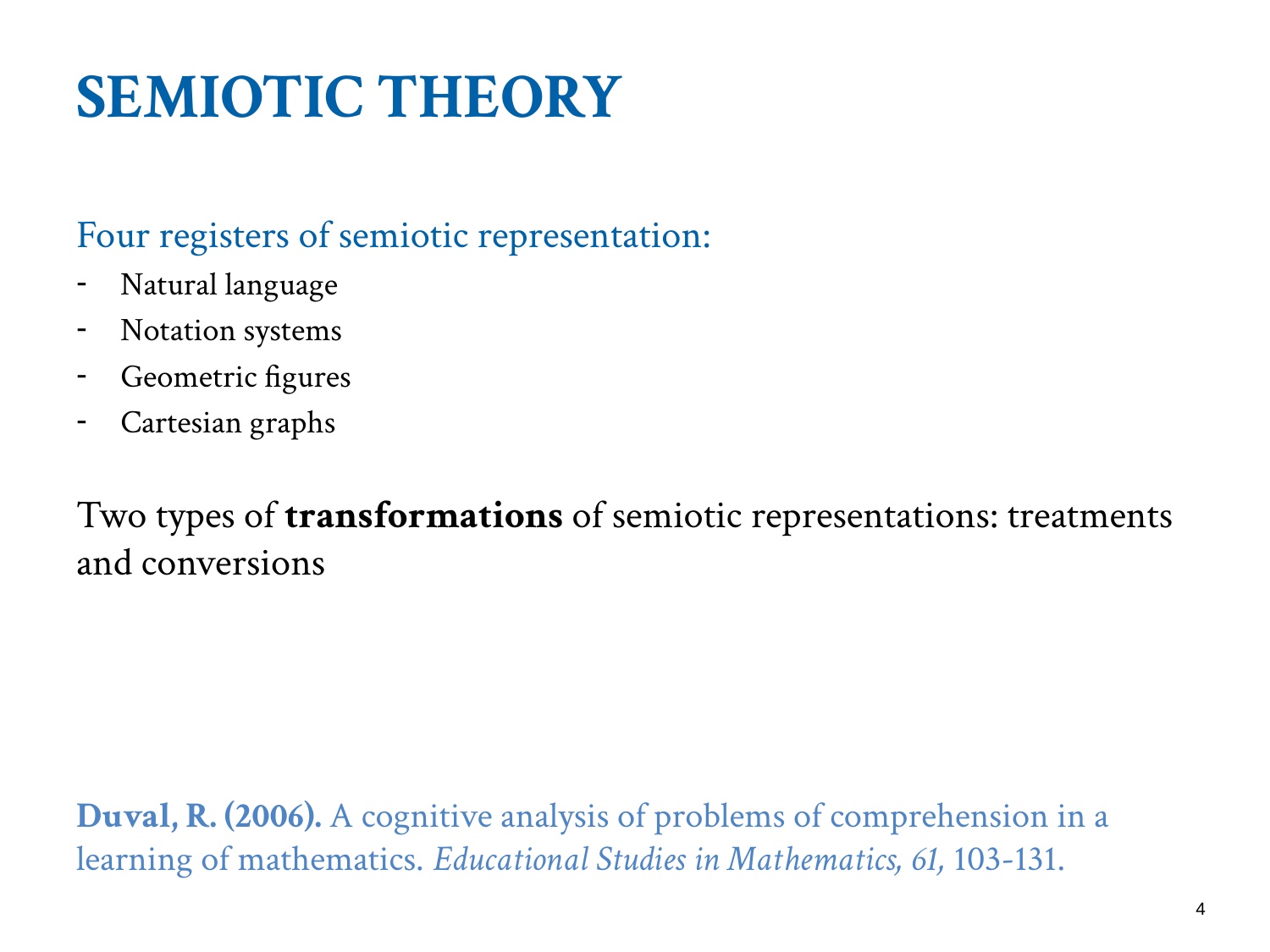

# Semiotic theory
Four registers of semiotic representation:
Natural language
Notation systems
Geometric figures
Cartesian graphs

Two types of transformations of semiotic representations: treatments and conversions

Duval, R. (2006). A cognitive analysis of problems of comprehension in a learning of mathematics. Educational Studies in Mathematics, 61, 103-131.